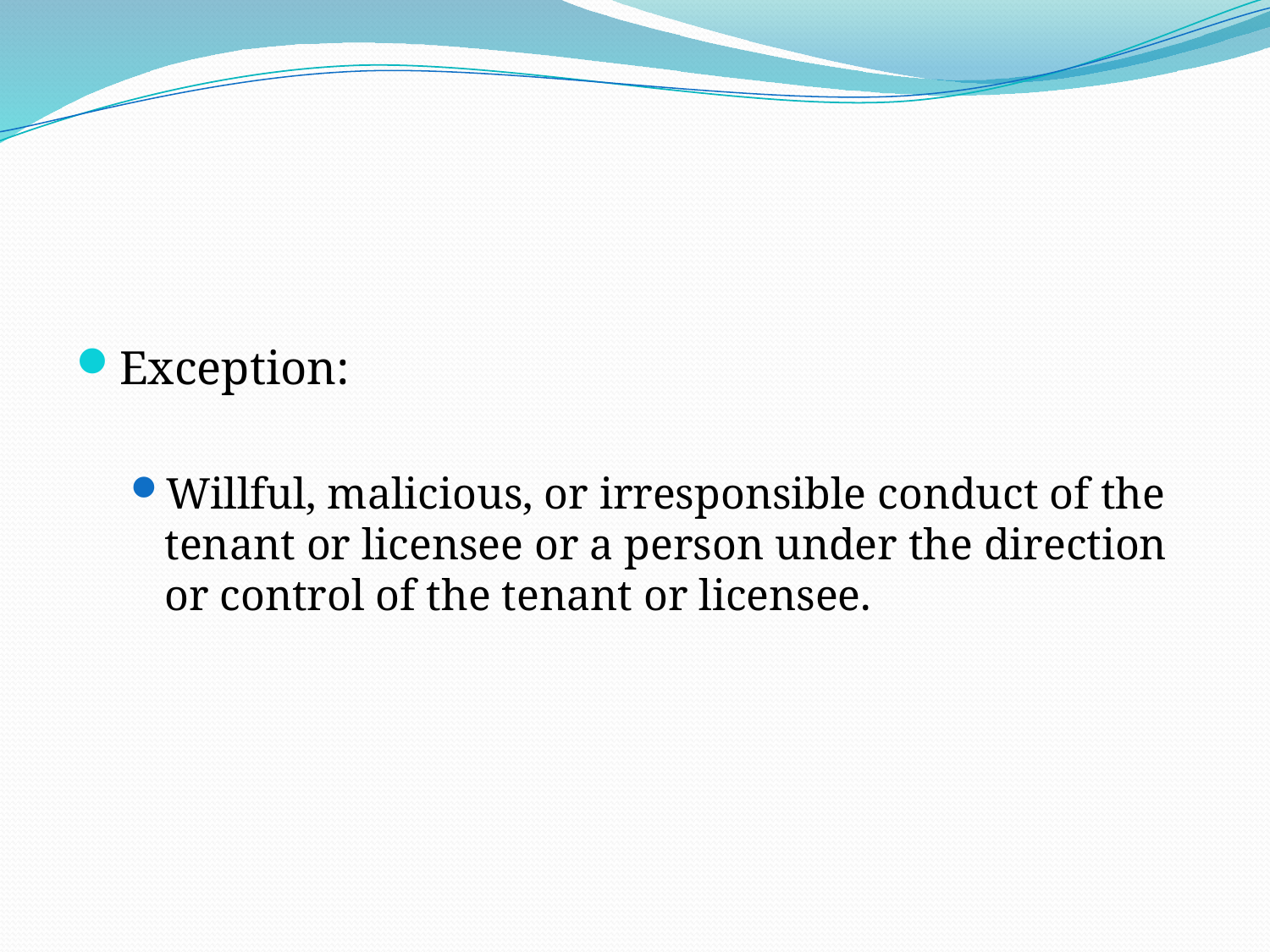

#

Exception:

Willful, malicious, or irresponsible conduct of the tenant or licensee or a person under the direction or control of the tenant or licensee.